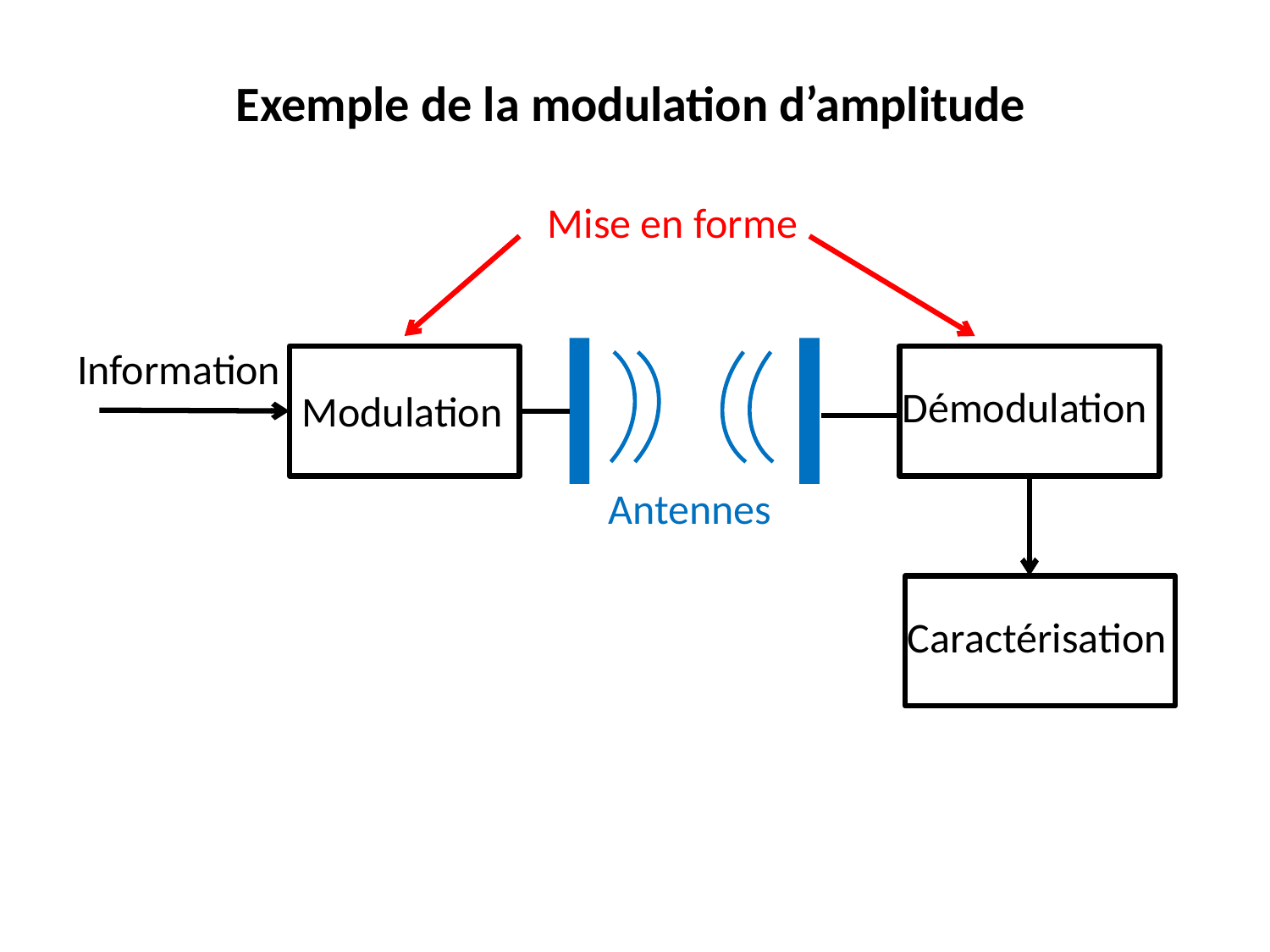

Exemple de la modulation d’amplitude
Mise en forme

Information

Démodulation
Modulation
Antennes

Caractérisation